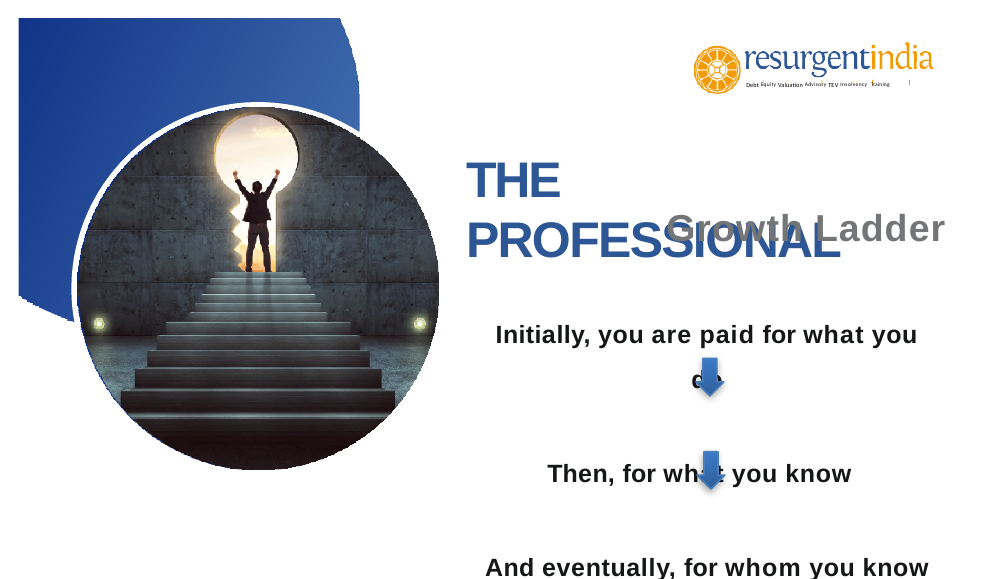

Debt Equity Valuation Advisory TEV Insolvency Training
# THE PROFESSIONAL
Growth Ladder
Initially, you are paid for what you do

Then, for what you know

And eventually, for whom you know